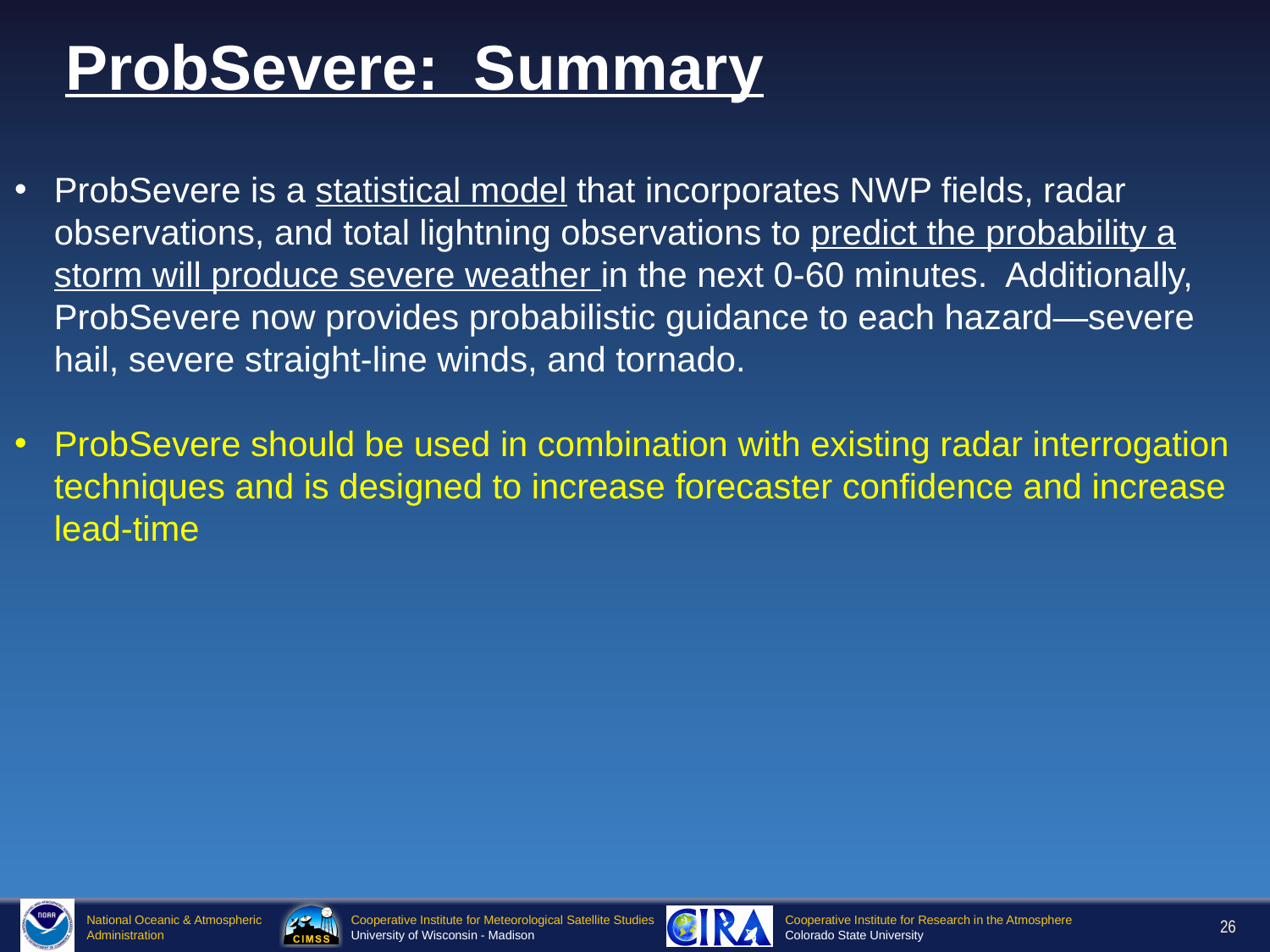

ProbSevere:  Summary

ProbSevere is a statistical model that incorporates NWP fields, radar observations, and total lightning observations to predict the probability a storm will produce severe weather in the next 0-60 minutes.  Additionally, ProbSevere now provides probabilistic guidance to each hazard—severe hail, severe straight-line winds, and tornado.

ProbSevere should be used in combination with existing radar interrogation techniques and is designed to increase forecaster confidence and increase lead-time

26